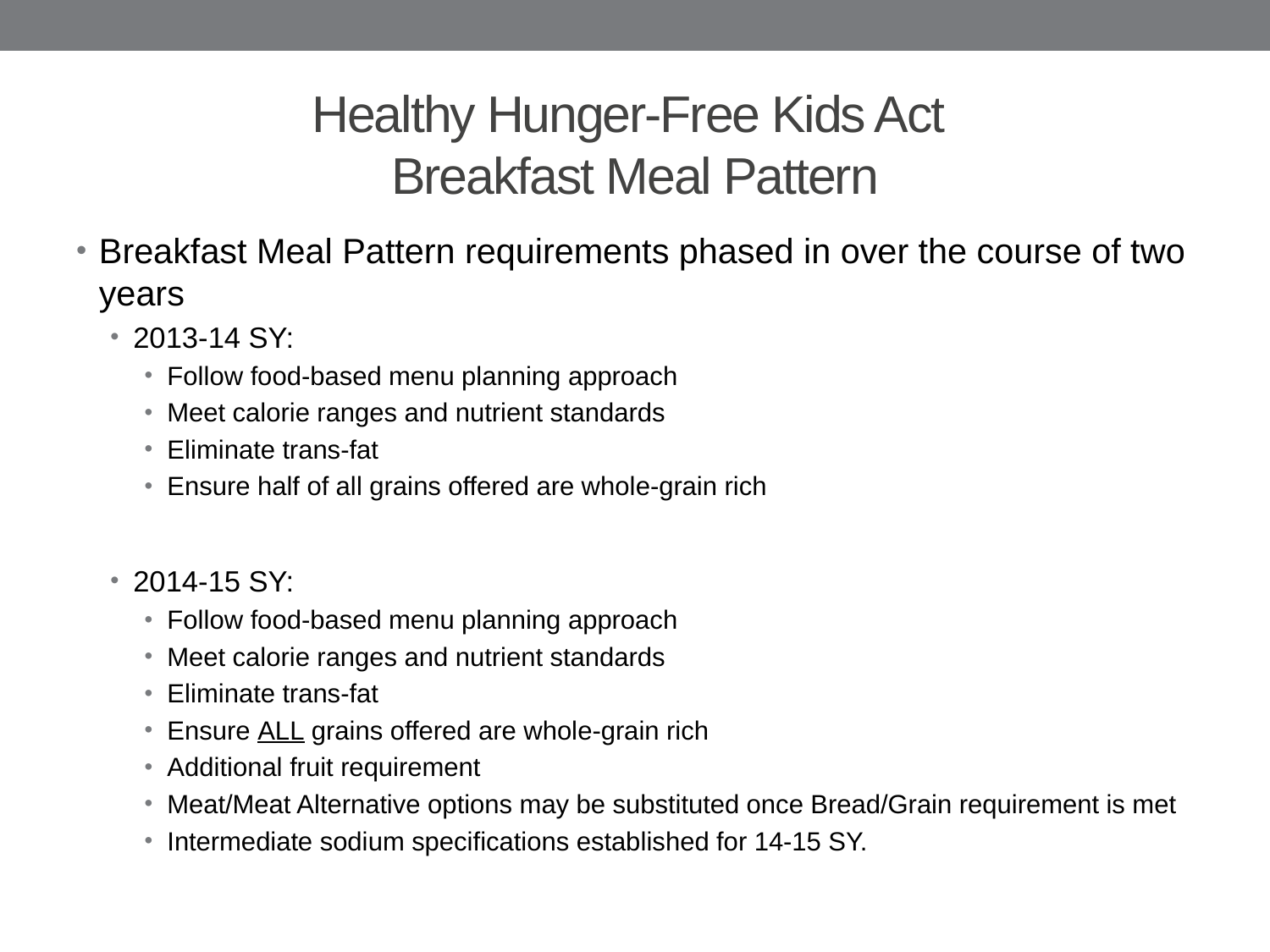

# Healthy Hunger-Free Kids Act Breakfast Meal Pattern
Breakfast Meal Pattern requirements phased in over the course of two years
2013-14 SY:
Follow food-based menu planning approach
Meet calorie ranges and nutrient standards
Eliminate trans-fat
Ensure half of all grains offered are whole-grain rich

2014-15 SY:
Follow food-based menu planning approach
Meet calorie ranges and nutrient standards
Eliminate trans-fat
Ensure ALL grains offered are whole-grain rich
Additional fruit requirement
Meat/Meat Alternative options may be substituted once Bread/Grain requirement is met
Intermediate sodium specifications established for 14-15 SY.